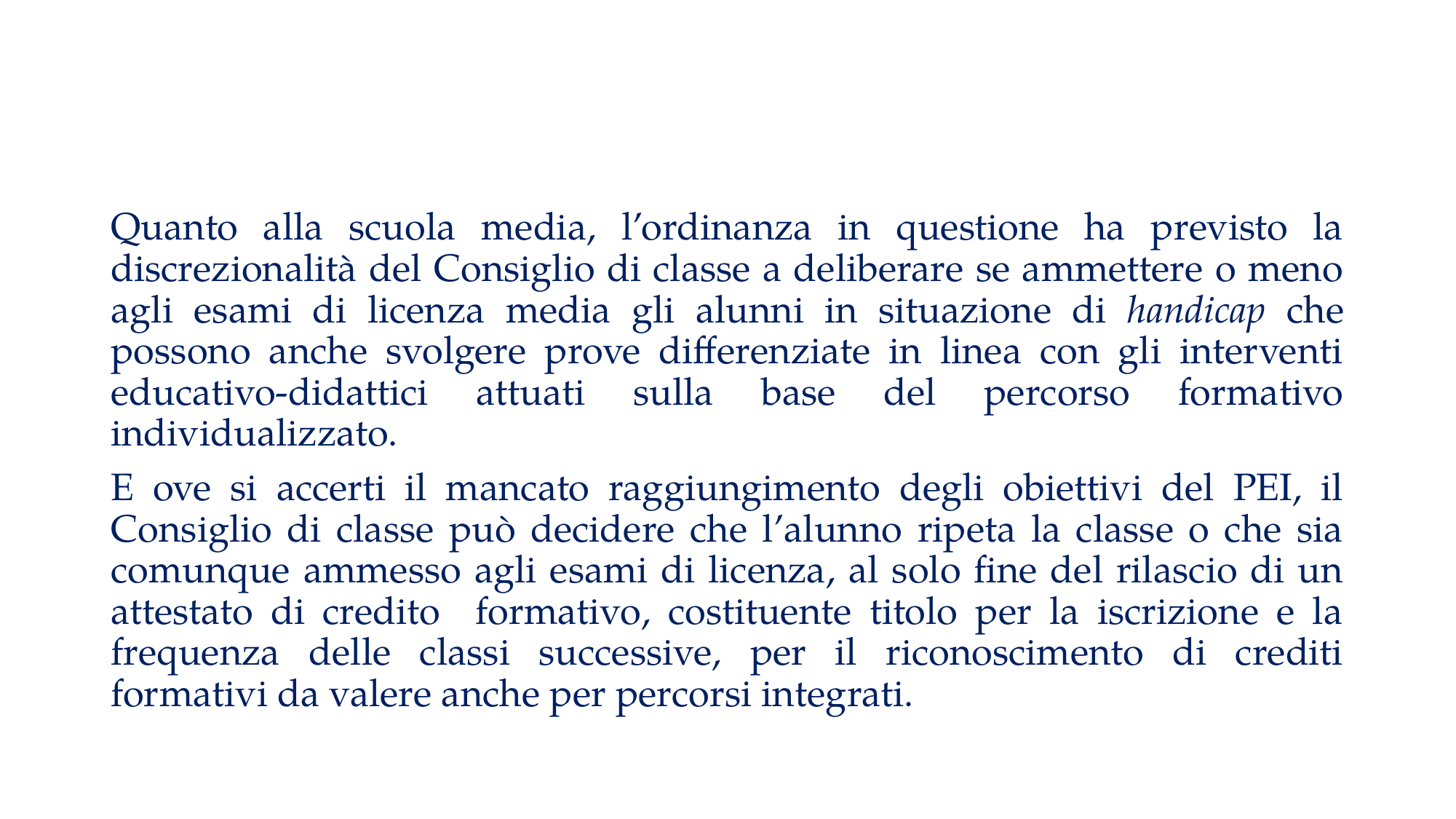

Quanto alla scuola media, l’ordinanza in questione ha previsto la discrezionalità del Consiglio di classe a deliberare se ammettere o meno agli esami di licenza media gli alunni in situazione di handicap che possono anche svolgere prove differenziate in linea con gli interventi educativo-didattici attuati sulla base del percorso formativo individualizzato.
E ove si accerti il mancato raggiungimento degli obiettivi del PEI, il Consiglio di classe può decidere che l’alunno ripeta la classe o che sia comunque ammesso agli esami di licenza, al solo fine del rilascio di un attestato di credito  formativo, costituente titolo per la iscrizione e la frequenza delle classi successive, per il riconoscimento di crediti formativi da valere anche per percorsi integrati.